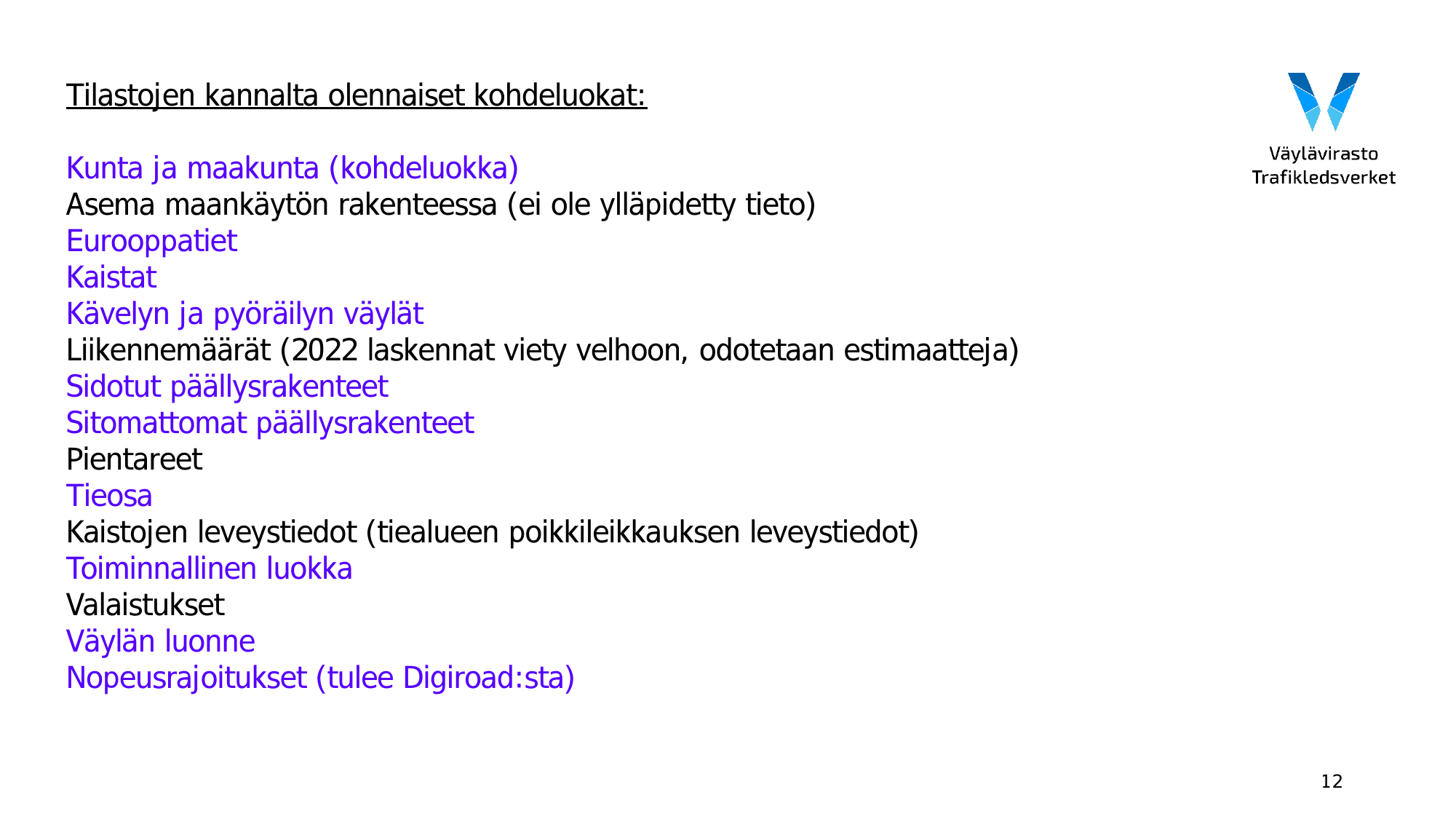

Tilastojen kannalta olennaiset kohdeluokat:

Kunta ja maakunta (kohdeluokka)
Asema maankäytön rakenteessa (ei ole ylläpidetty tieto)
Eurooppatiet
Kaistat
Kävelyn ja pyöräilyn väylät
Liikennemäärät (2022 laskennat viety velhoon, odotetaan estimaatteja)
Sidotut päällysrakenteet
Sitomattomat päällysrakenteet
Pientareet
Tieosa
Kaistojen leveystiedot (tiealueen poikkileikkauksen leveystiedot)
Toiminnallinen luokka
Valaistukset
Väylän luonne
Nopeusrajoitukset (tulee Digiroad:sta)
12